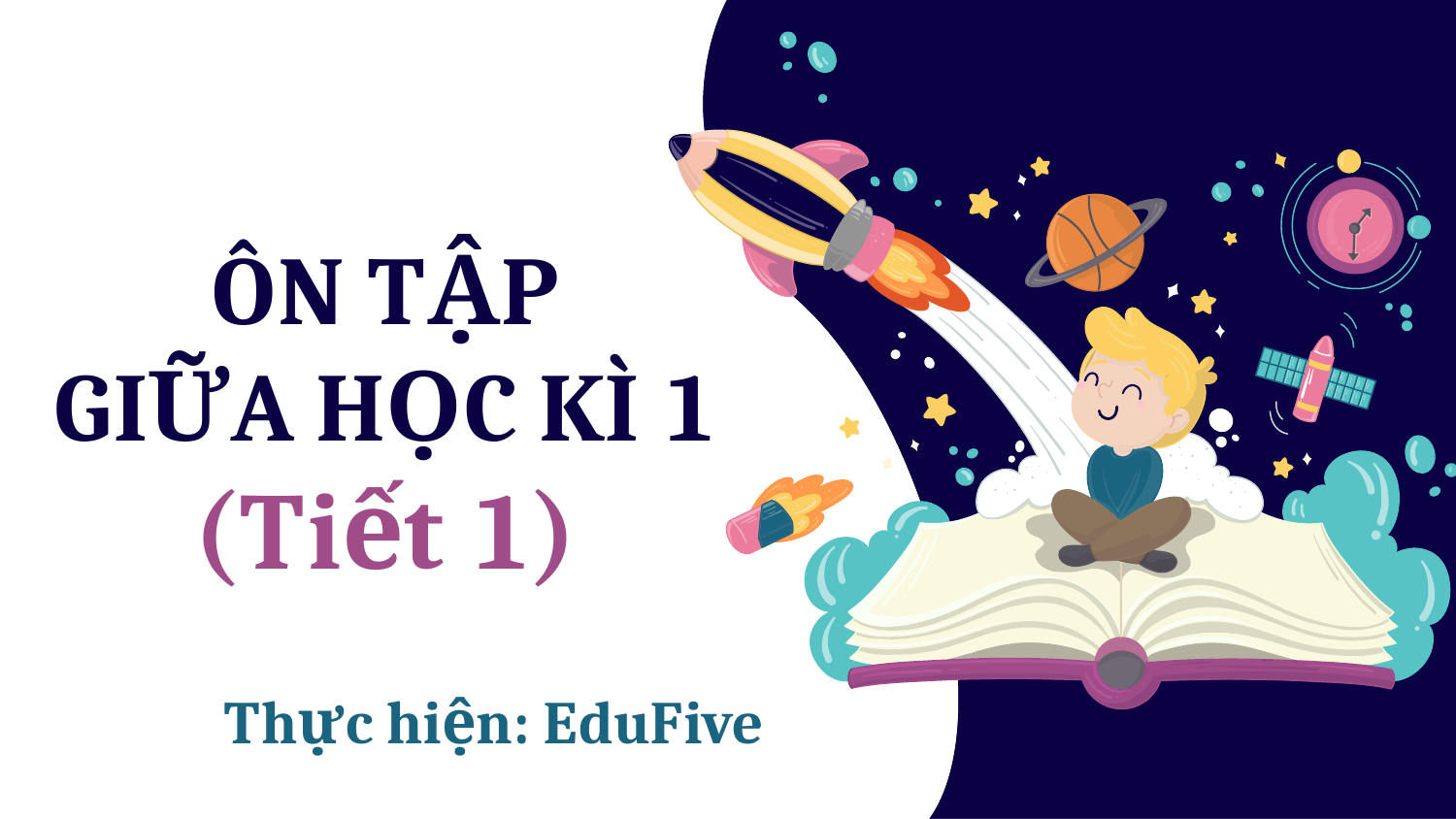

# ÔN TẬP GIỮA HỌC KÌ 1 (Tiết 1)
Thực hiện: EduFive